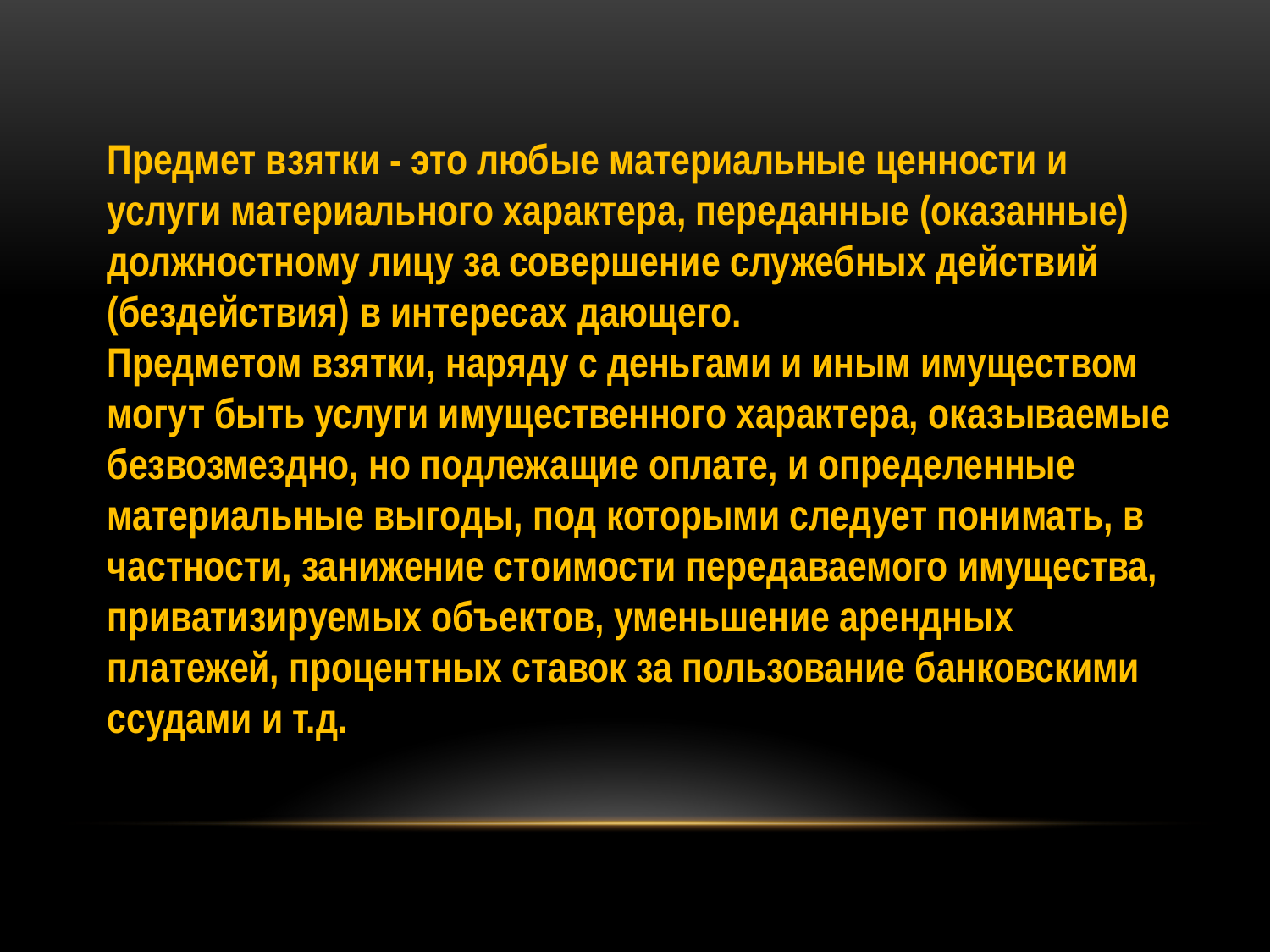

Предмет взятки - это любые материальные ценности и услуги материального характера, переданные (оказанные) должностному лицу за совершение служебных действий (бездействия) в интересах дающего.
Предметом взятки, наряду с деньгами и иным имуществом могут быть услуги имущественного характера, оказываемые безвозмездно, но подлежащие оплате, и определенные материальные выгоды, под которыми следует понимать, в частности, занижение стоимости передаваемого имущества, приватизируемых объектов, уменьшение арендных платежей, процентных ставок за пользование банковскими ссудами и т.д.